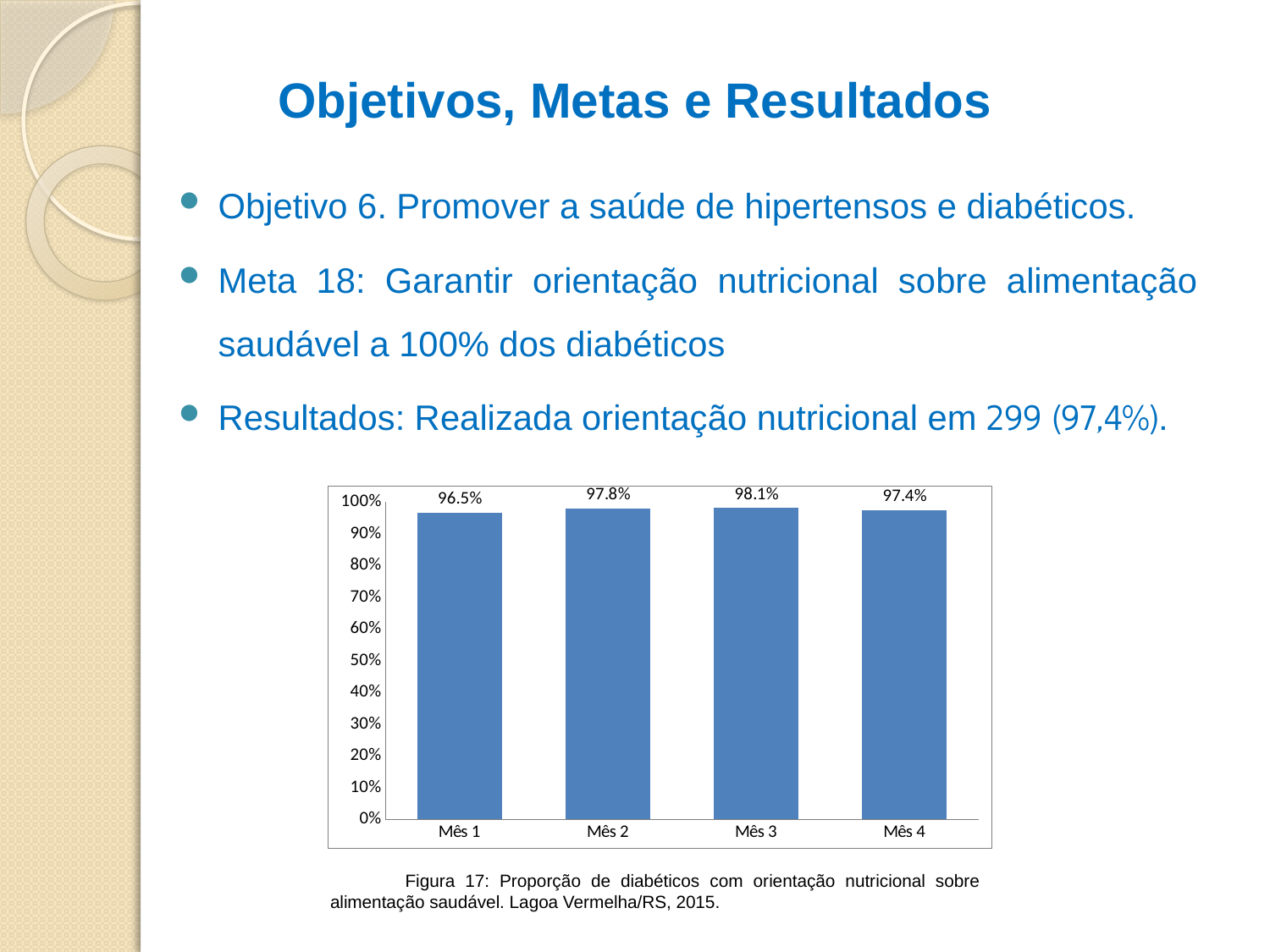

# Objetivos, Metas e Resultados
Objetivo 6. Promover a saúde de hipertensos e diabéticos.
Meta 18: Garantir orientação nutricional sobre alimentação saudável a 100% dos diabéticos
Resultados: Realizada orientação nutricional em 299 (97,4%).

### Chart

| Category | Proporção de diabéticos com orientação nutricional sobre alimentação saudável |
|---|---|
| Mês 1 | 0.9652173913043476 |
| Mês 2 | 0.9783783783783812 |
| Mês 3 | 0.9808612440191388 |
| Mês 4 | 0.9739413680781803 |
Figura 17: Proporção de diabéticos com orientação nutricional sobre alimentação saudável. Lagoa Vermelha/RS, 2015.